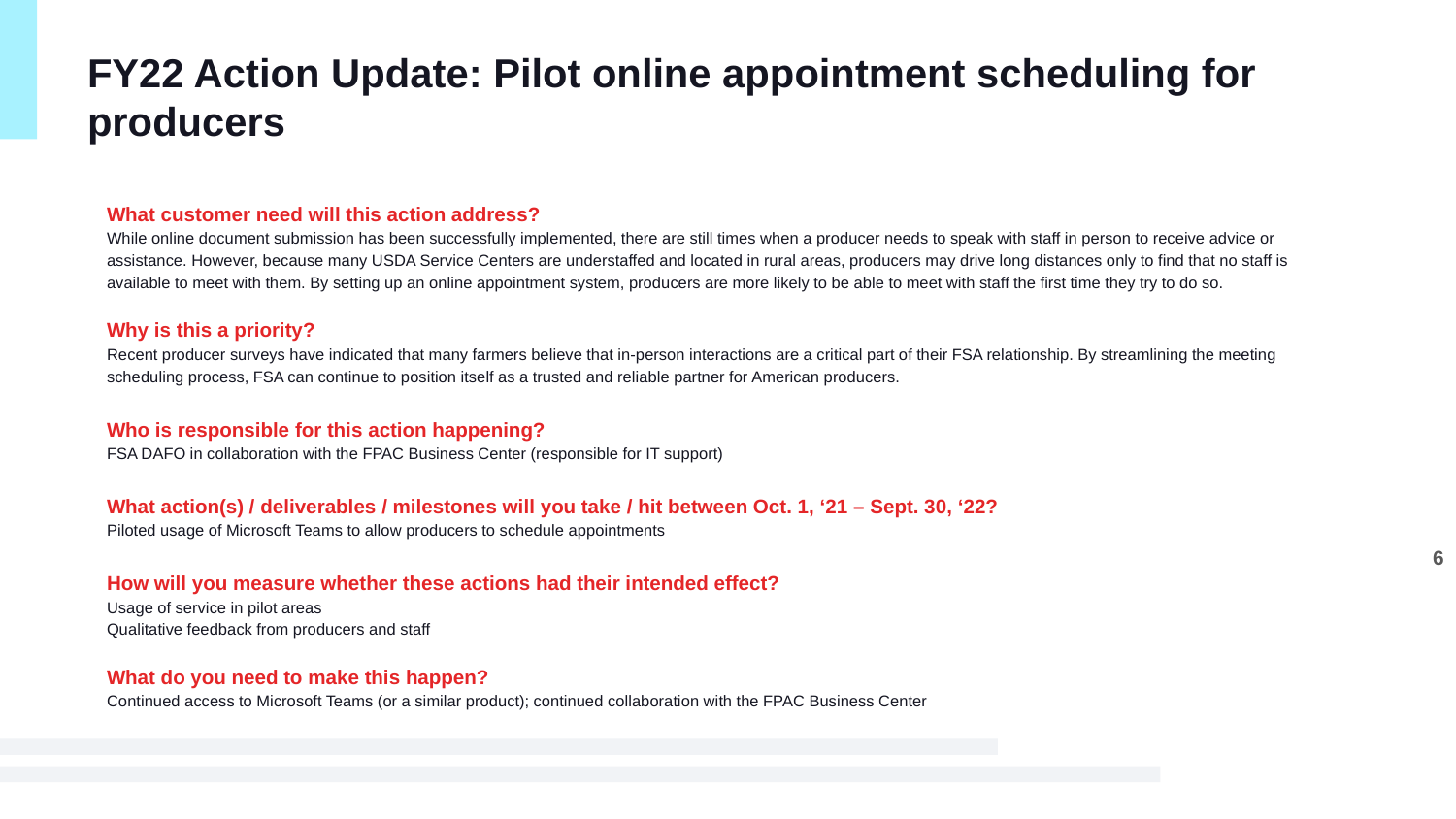

# FY22 Action Update: Pilot online appointment scheduling for producers
What customer need will this action address?
While online document submission has been successfully implemented, there are still times when a producer needs to speak with staff in person to receive advice or assistance. However, because many USDA Service Centers are understaffed and located in rural areas, producers may drive long distances only to find that no staff is available to meet with them. By setting up an online appointment system, producers are more likely to be able to meet with staff the first time they try to do so.

Why is this a priority?
Recent producer surveys have indicated that many farmers believe that in-person interactions are a critical part of their FSA relationship. By streamlining the meeting scheduling process, FSA can continue to position itself as a trusted and reliable partner for American producers.

Who is responsible for this action happening?
FSA DAFO in collaboration with the FPAC Business Center (responsible for IT support)

What action(s) / deliverables / milestones will you take / hit between Oct. 1, ‘21 – Sept. 30, ‘22?
Piloted usage of Microsoft Teams to allow producers to schedule appointments

How will you measure whether these actions had their intended effect?
Usage of service in pilot areas
Qualitative feedback from producers and staff

What do you need to make this happen?
Continued access to Microsoft Teams (or a similar product); continued collaboration with the FPAC Business Center

6